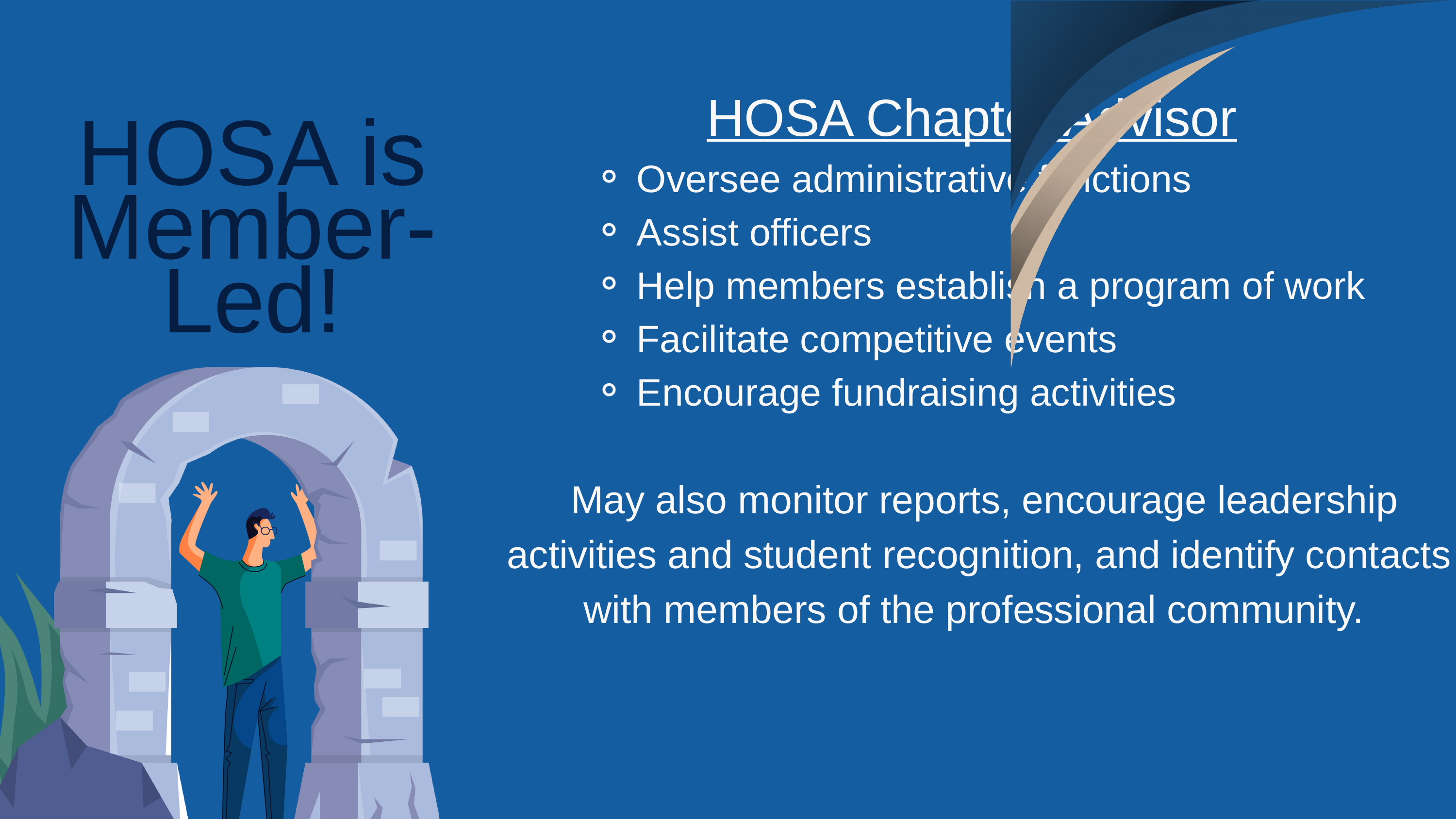

HOSA Chapter Advisor
Oversee administrative functions
Assist officers
Help members establish a program of work
Facilitate competitive events
Encourage fundraising activities

 May also monitor reports, encourage leadership activities and student recognition, and identify contacts with members of the professional community.
HOSA is Member-Led!